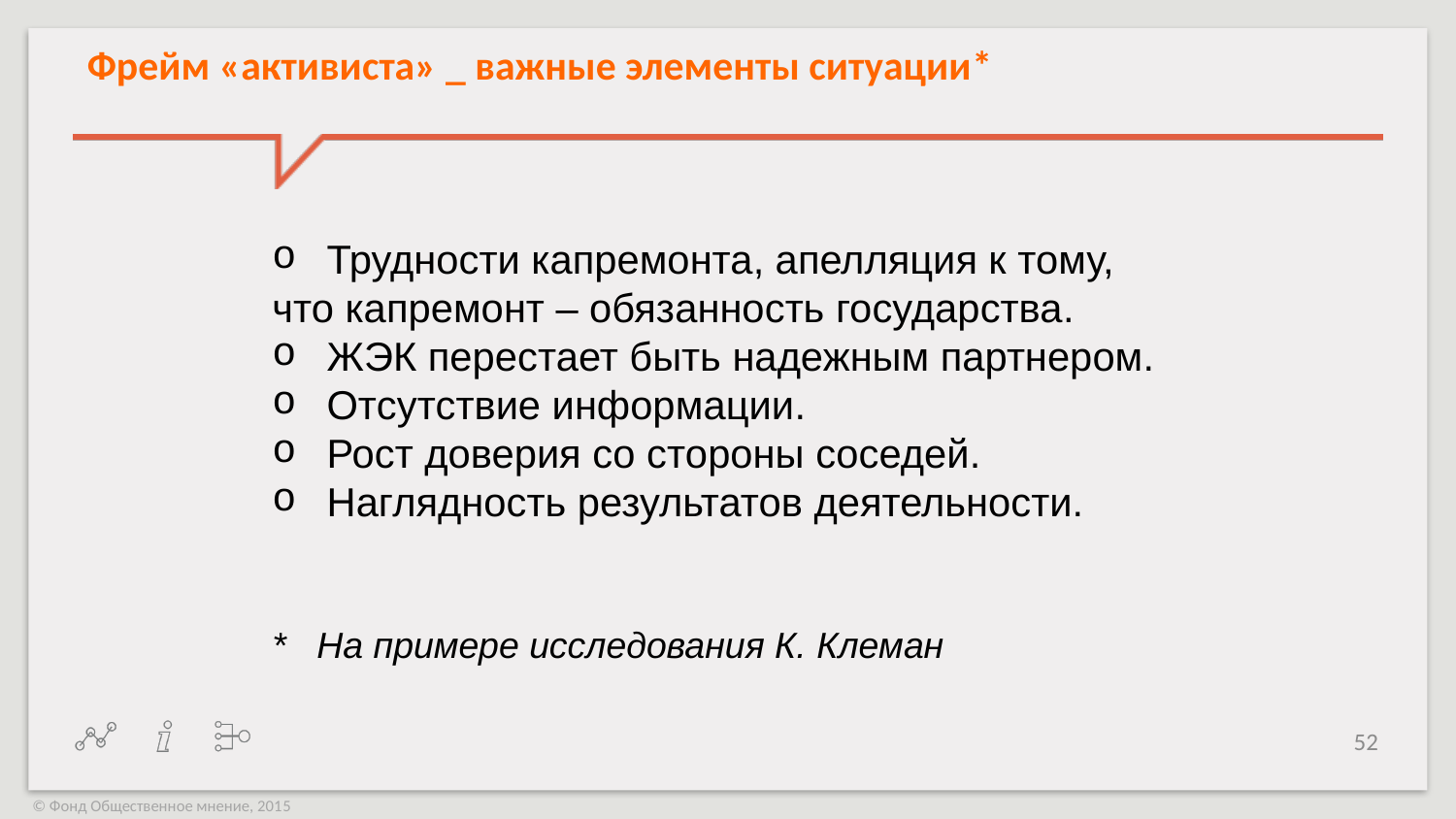

Фрейм «активиста» _ важные элементы ситуации*

Трудности капремонта, апелляция к тому,
что капремонт – обязанность государства.
ЖЭК перестает быть надежным партнером.
Отсутствие информации.
Рост доверия со стороны соседей.
Наглядность результатов деятельности.

*   На примере исследования К. Клеман